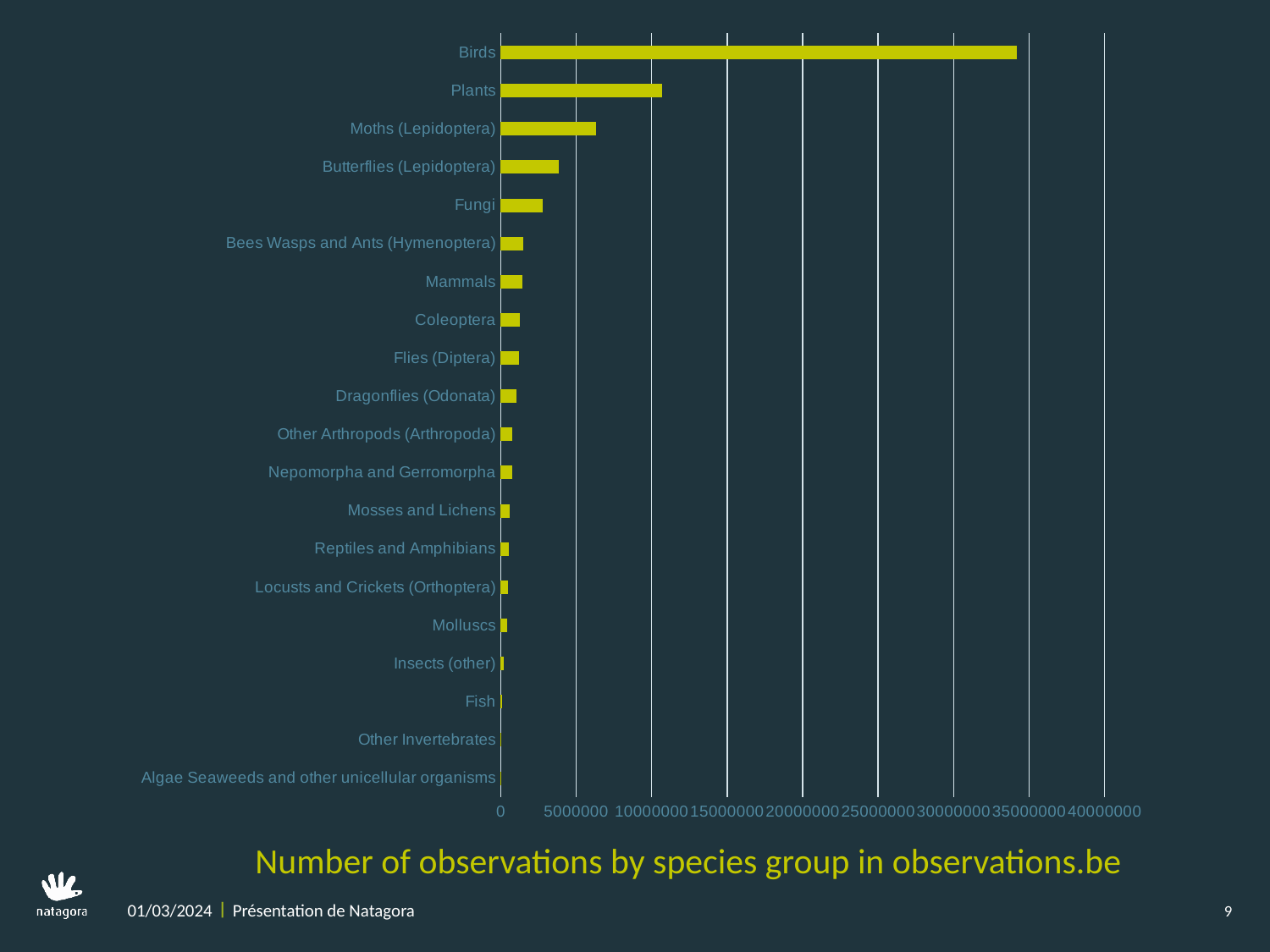

### Chart

| Category |  |
|---|---|
| Algae Seaweeds and other unicellular organisms | 38421.0 |
| Other Invertebrates | 44723.0 |
| Fish | 63965.0 |
| Insects (other) | 188703.0 |
| Molluscs | 394754.0 |
| Locusts and Crickets (Orthoptera) | 460607.0 |
| Reptiles and Amphibians | 553287.0 |
| Mosses and Lichens | 572240.0 |
| Nepomorpha and Gerromorpha | 742347.0 |
| Other Arthropods (Arthropoda) | 753301.0 |
| Dragonflies (Odonata) | 1047132.0 |
| Flies (Diptera) | 1215642.0 |
| Coleoptera | 1286499.0 |
| Mammals | 1442891.0 |
| Bees Wasps and Ants (Hymenoptera) | 1472034.0 |
| Fungi | 2764342.0 |
| Butterflies (Lepidoptera) | 3834514.0 |
| Moths (Lepidoptera) | 6337481.0 |
| Plants | 10704315.0 |
| Birds | 34208028.0 |
Number of observations by species group in observations.be
01/03/2024
Présentation de Natagora
9